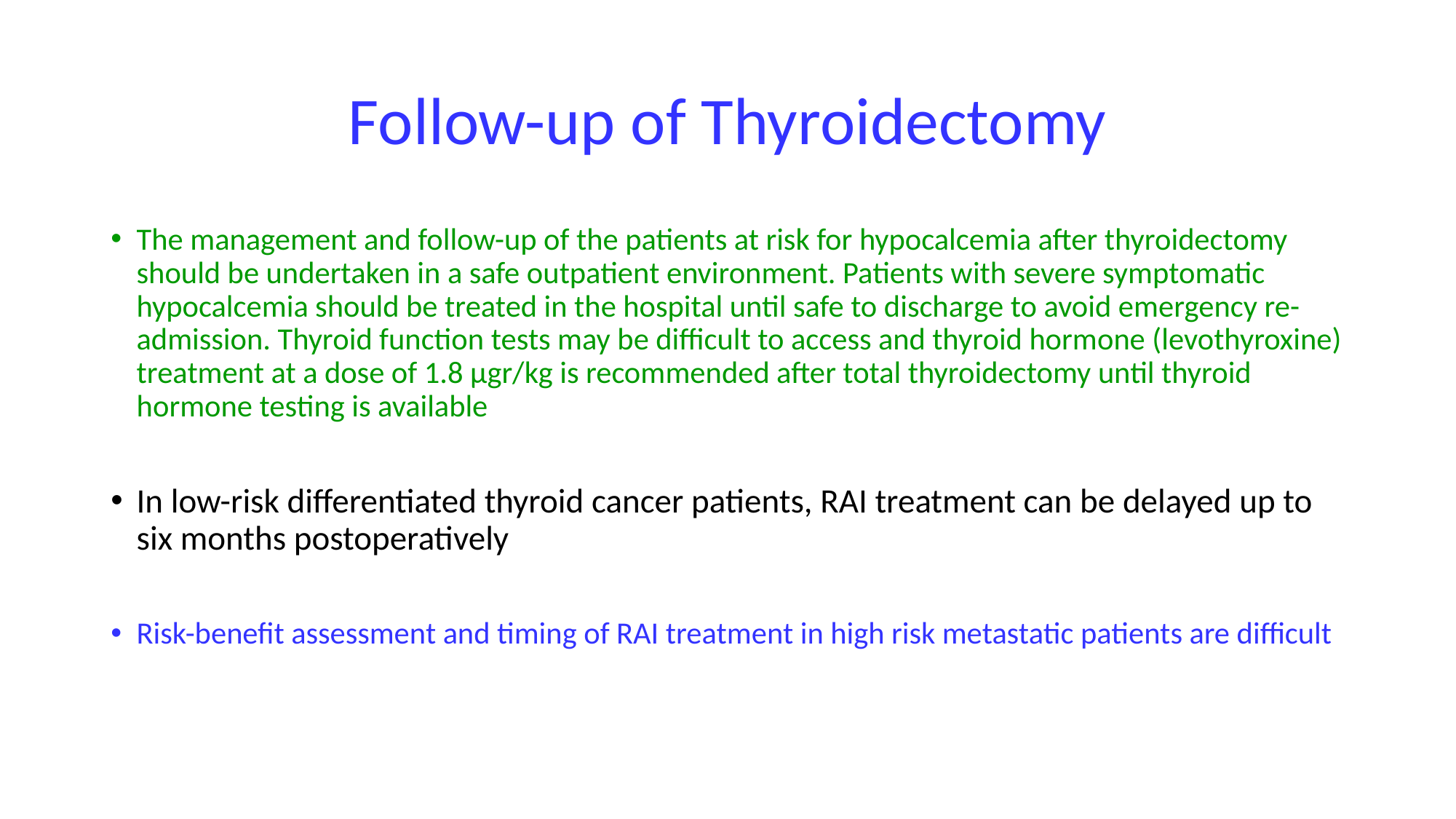

# Follow-up of Thyroidectomy
The management and follow-up of the patients at risk for hypocalcemia after thyroidectomy should be undertaken in a safe outpatient environment. Patients with severe symptomatic hypocalcemia should be treated in the hospital until safe to discharge to avoid emergency re-admission. Thyroid function tests may be difficult to access and thyroid hormone (levothyroxine) treatment at a dose of 1.8 µgr/kg is recommended after total thyroidectomy until thyroid hormone testing is available

In low-risk differentiated thyroid cancer patients, RAI treatment can be delayed up to six months postoperatively

Risk-benefit assessment and timing of RAI treatment in high risk metastatic patients are difficult